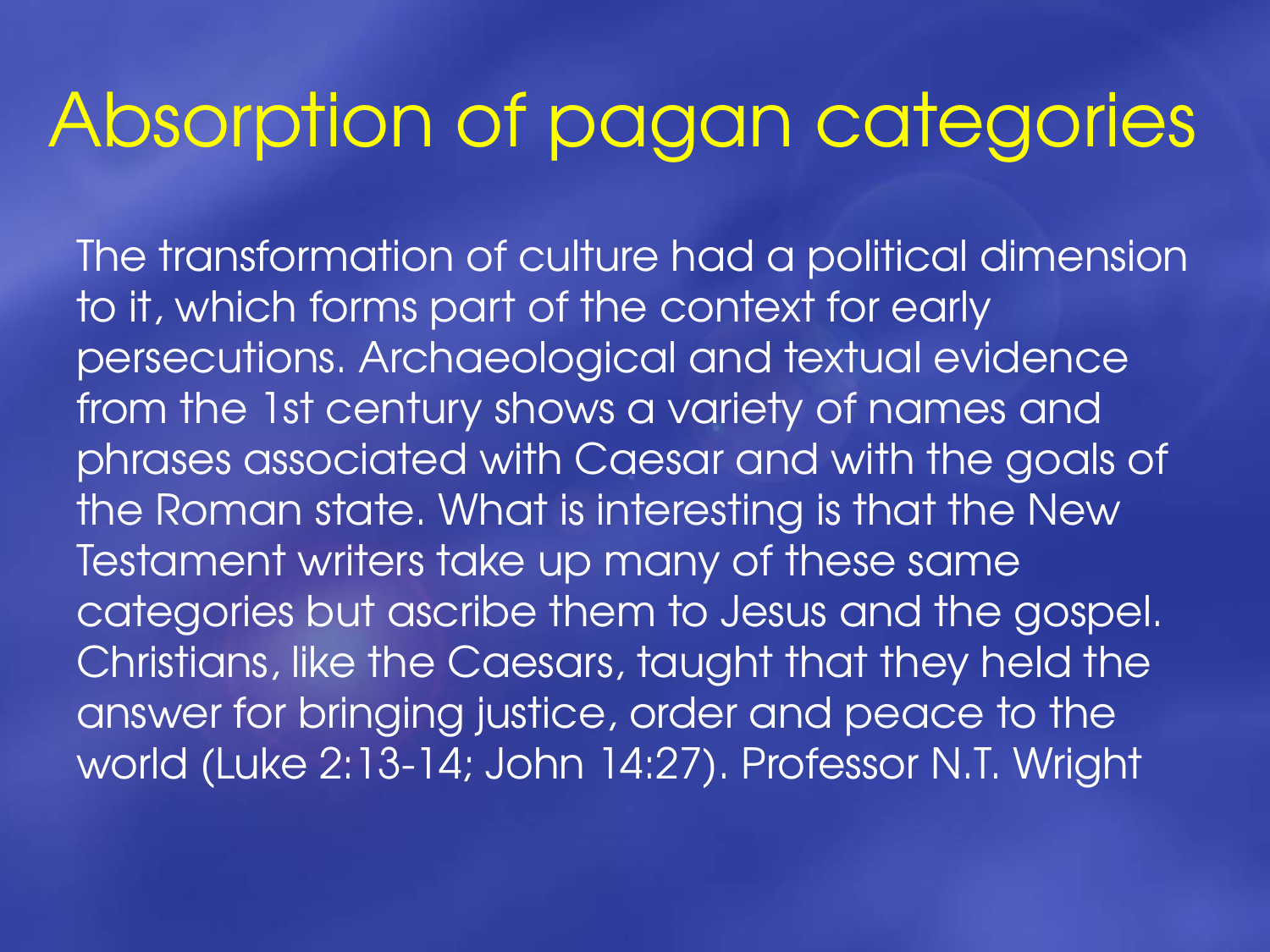

# Absorption of pagan categories
The transformation of culture had a political dimension to it, which forms part of the context for early persecutions. Archaeological and textual evidence from the 1st century shows a variety of names and phrases associated with Caesar and with the goals of the Roman state. What is interesting is that the New Testament writers take up many of these same categories but ascribe them to Jesus and the gospel. Christians, like the Caesars, taught that they held the answer for bringing justice, order and peace to the world (Luke 2:13-14; John 14:27). Professor N.T. Wright